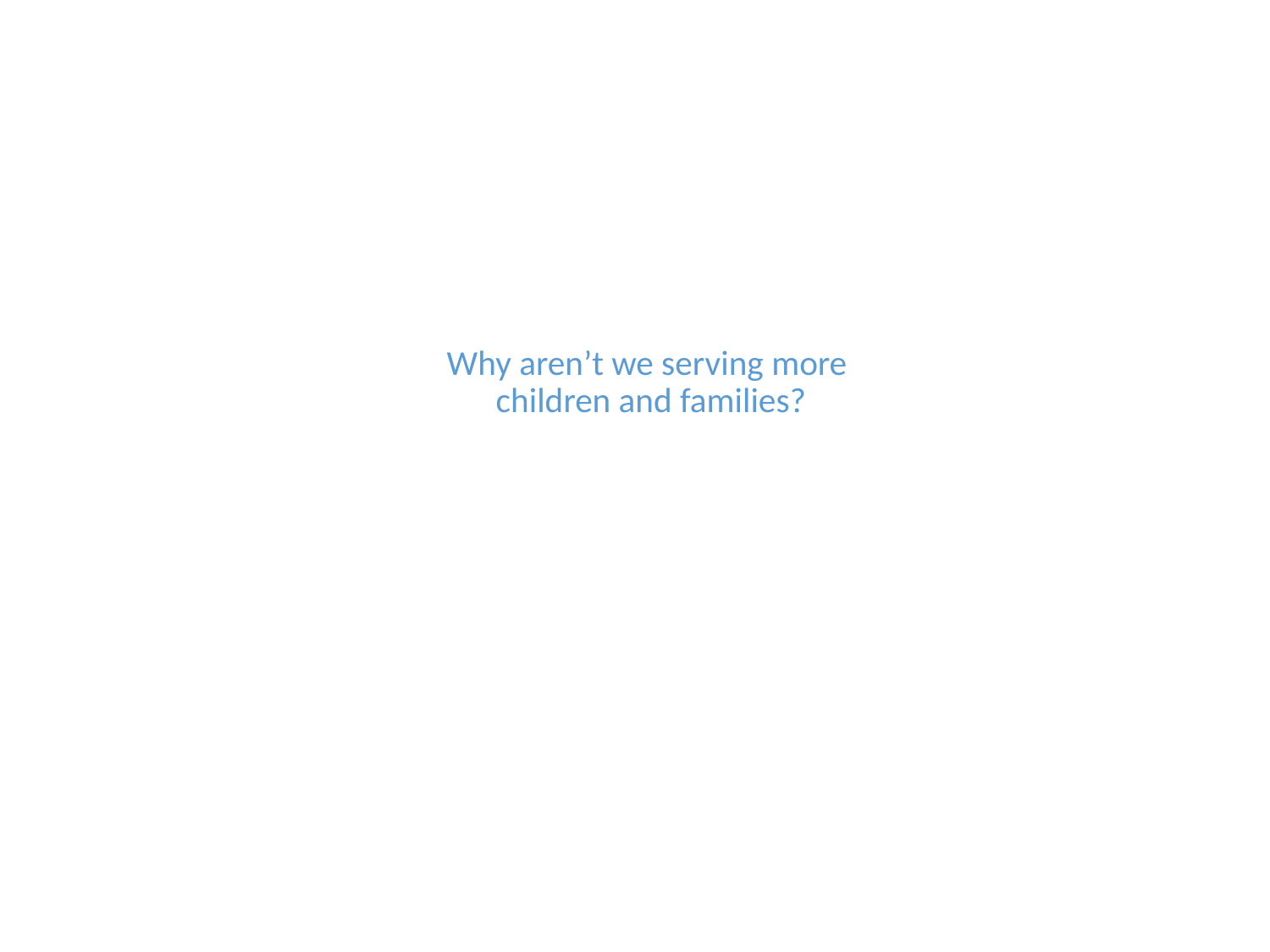

Why aren’t we serving more
children and families?